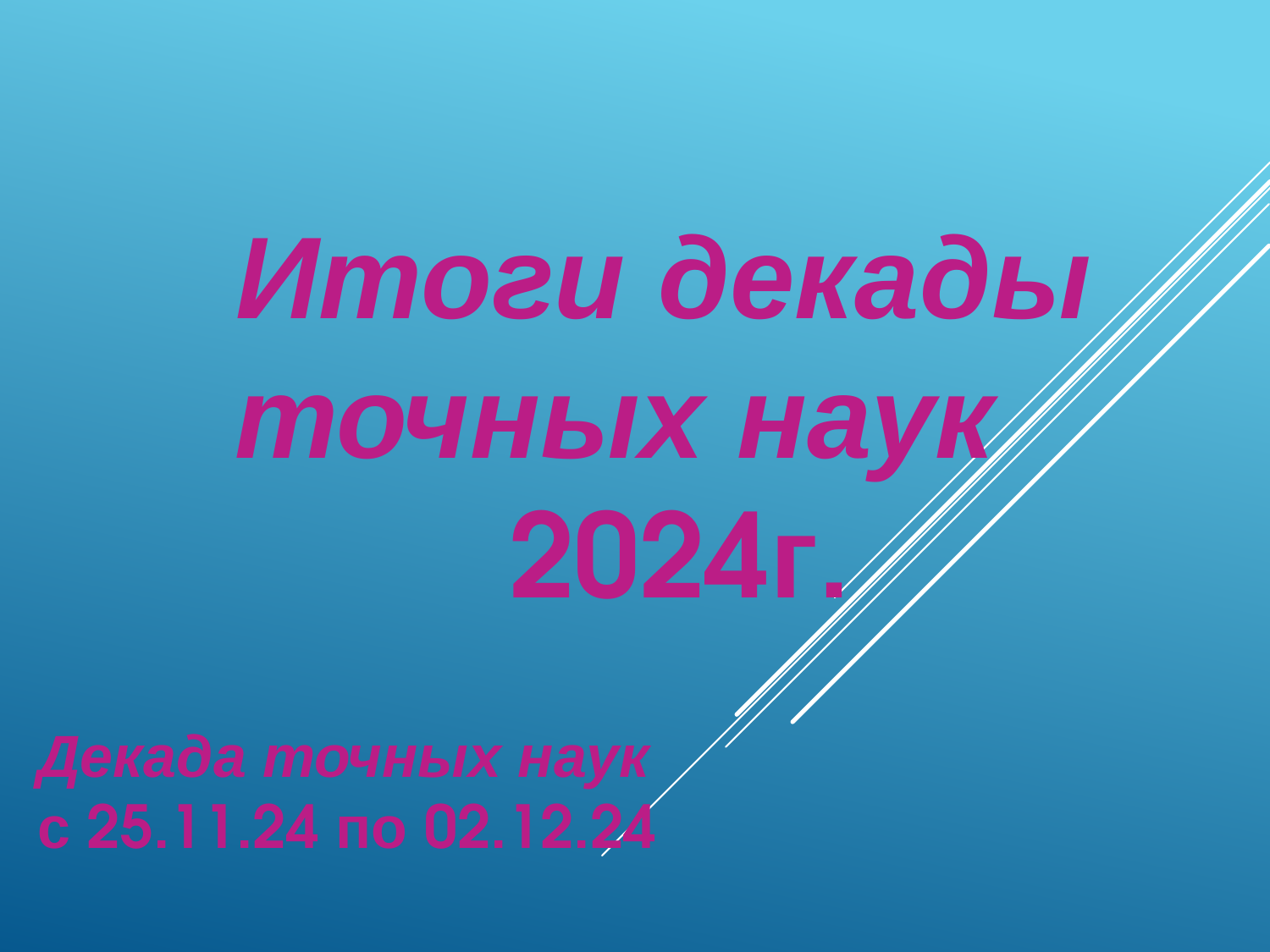

Итоги декады
точных наук
2024г.

Декада точных наук
с 25.11.24 по 02.12.24